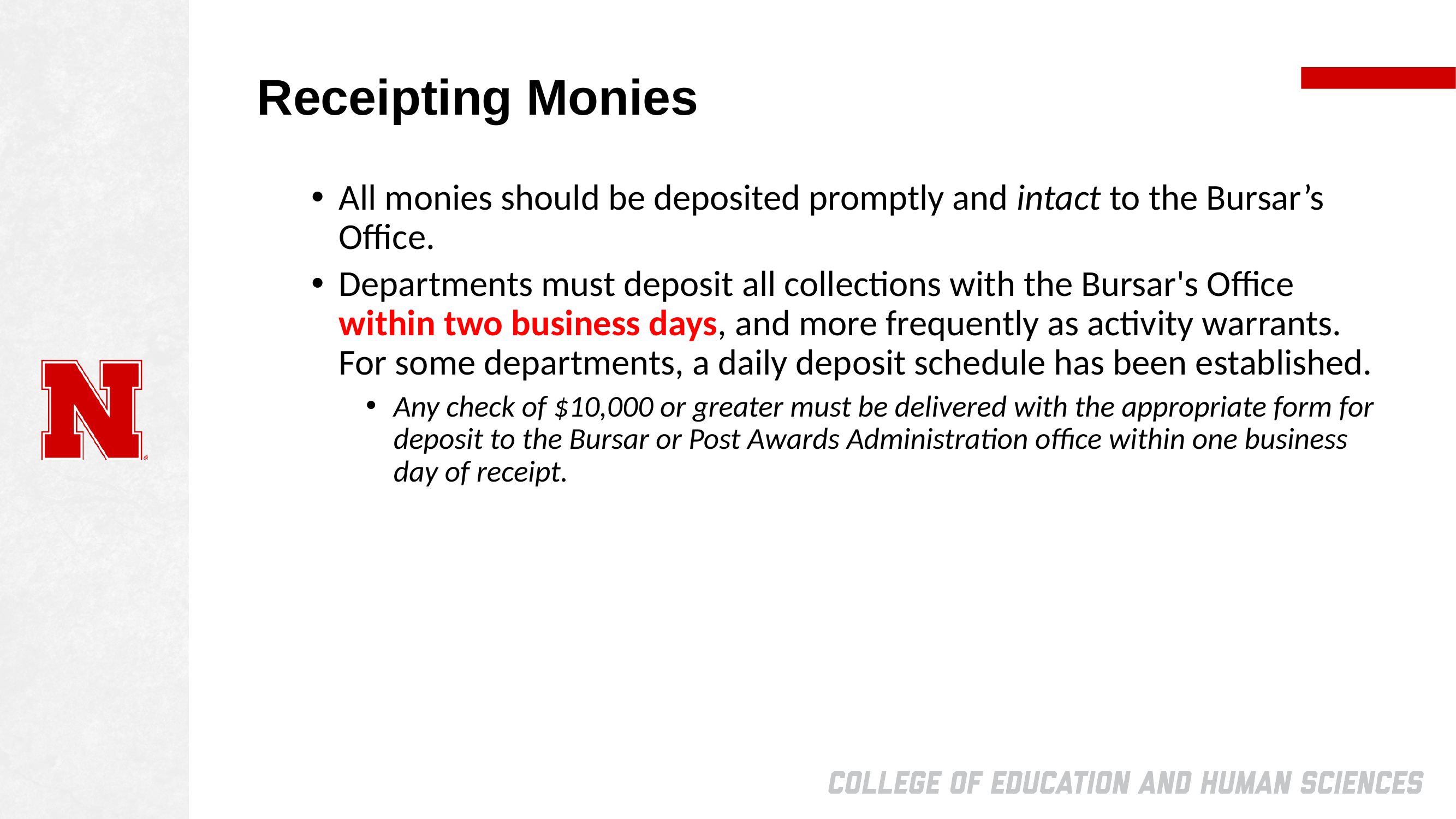

# Receipting Monies
All monies should be deposited promptly and intact to the Bursar’s Office.
Departments must deposit all collections with the Bursar's Office within two business days, and more frequently as activity warrants.  For some departments, a daily deposit schedule has been established.
Any check of $10,000 or greater must be delivered with the appropriate form for deposit to the Bursar or Post Awards Administration office within one business day of receipt.